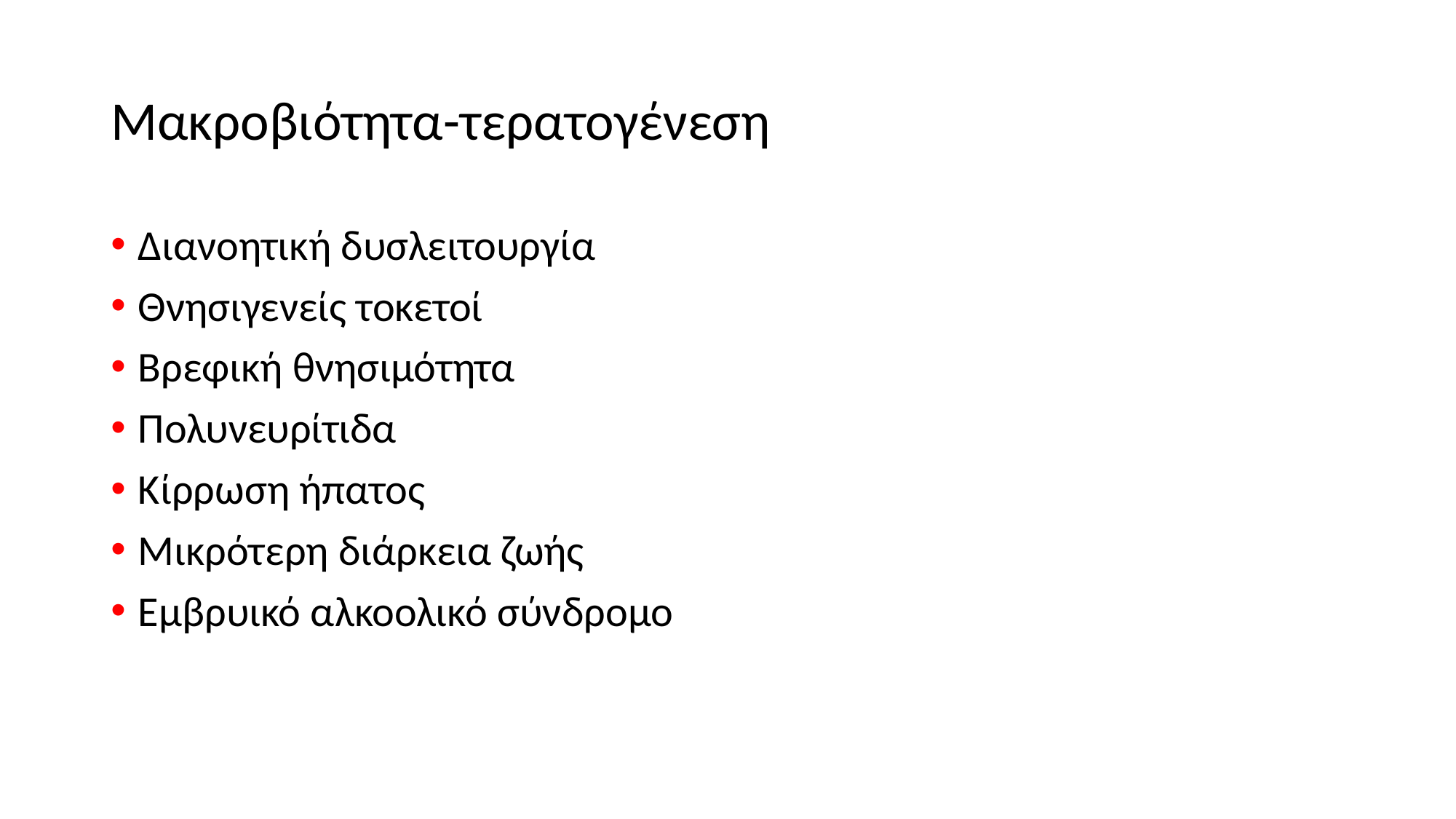

# Μακροβιότητα-τερατογένεση
Διανοητική δυσλειτουργία
Θνησιγενείς τοκετοί
Βρεφική θνησιμότητα
Πολυνευρίτιδα
Κίρρωση ήπατος
Μικρότερη διάρκεια ζωής
Εμβρυικό αλκοολικό σύνδρομο